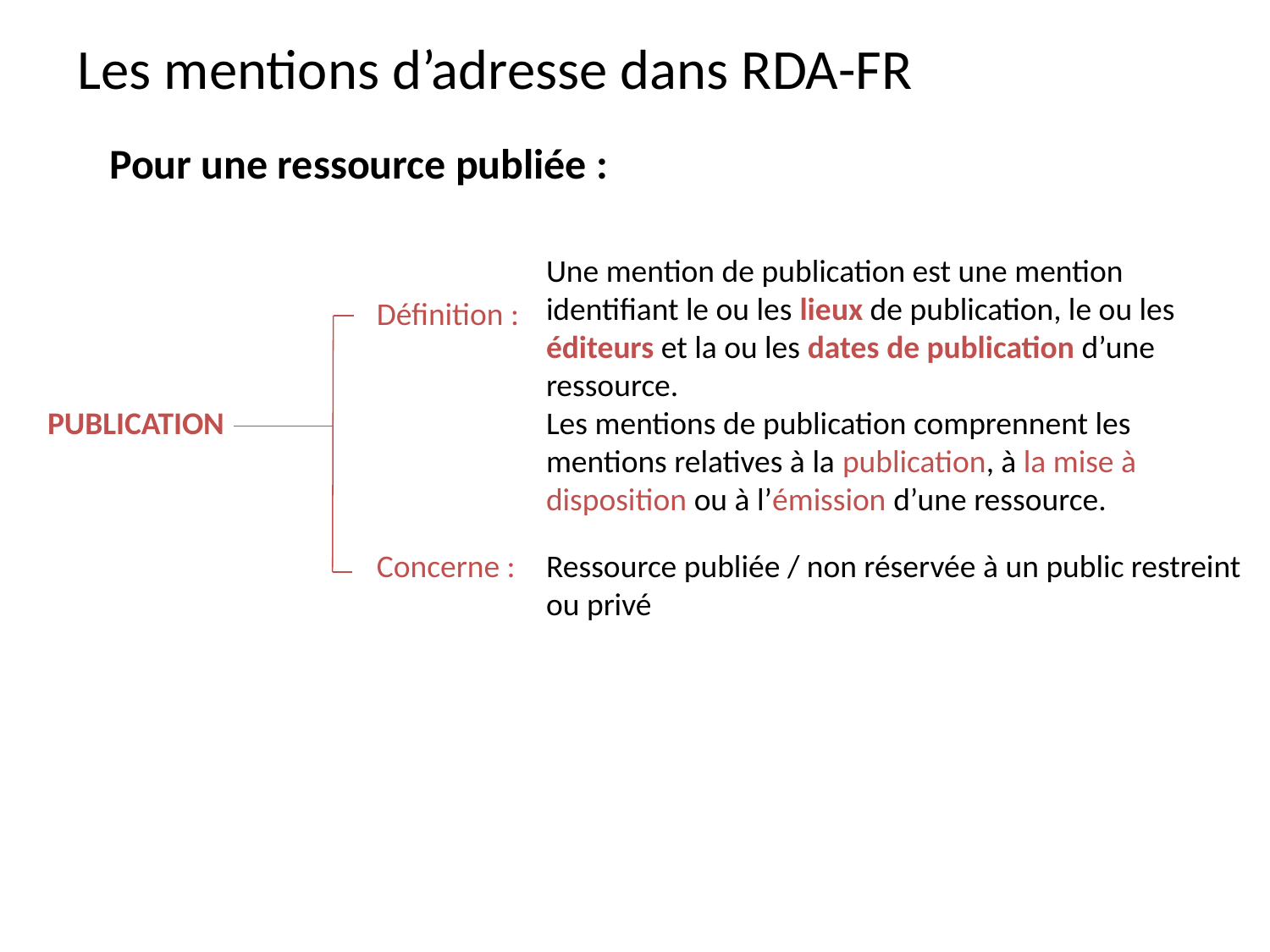

Les mentions d’adresse dans RDA-FR
Pour une ressource publiée :
Une mention de publication est une mention identifiant le ou les lieux de publication, le ou les éditeurs et la ou les dates de publication d’une ressource.
Les mentions de publication comprennent les mentions relatives à la publication, à la mise à disposition ou à l’émission d’une ressource.
Définition :
PUBLICATION
Ressource publiée / non réservée à un public restreint ou privé
Concerne :